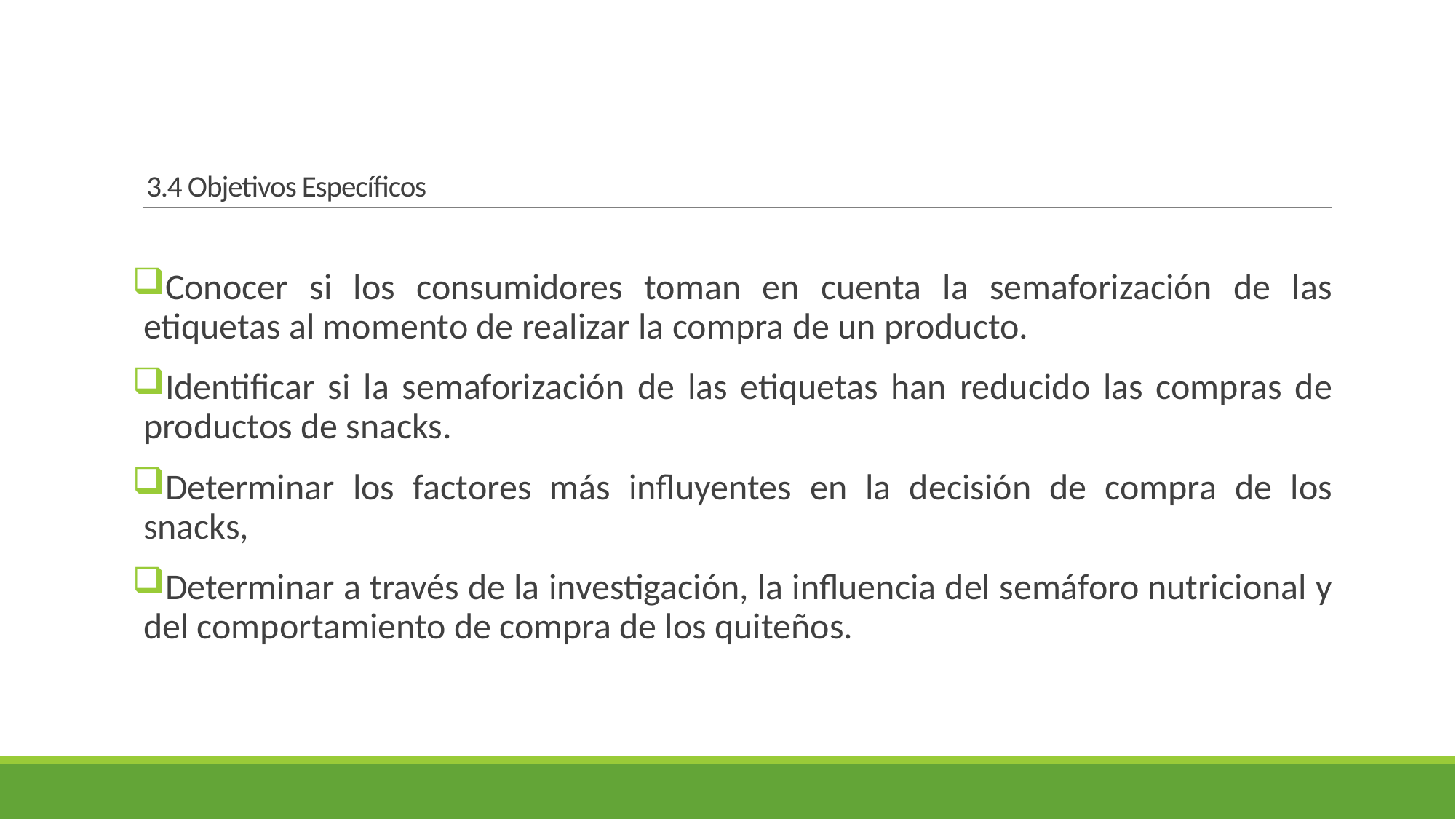

# 3.4 Objetivos Específicos
Conocer si los consumidores toman en cuenta la semaforización de las etiquetas al momento de realizar la compra de un producto.
Identificar si la semaforización de las etiquetas han reducido las compras de productos de snacks.
Determinar los factores más influyentes en la decisión de compra de los snacks,
Determinar a través de la investigación, la influencia del semáforo nutricional y del comportamiento de compra de los quiteños.